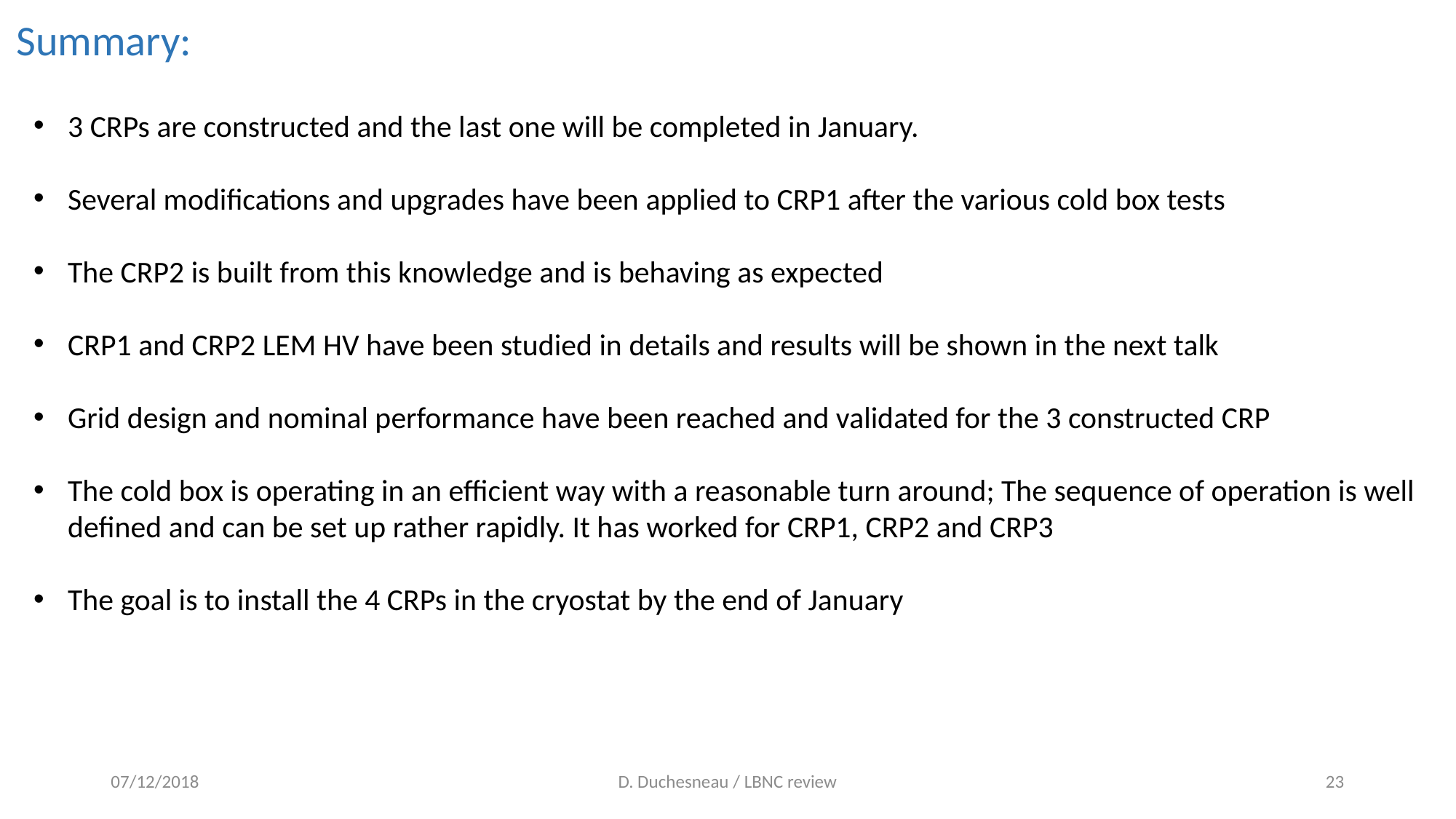

Summary:
3 CRPs are constructed and the last one will be completed in January.

Several modifications and upgrades have been applied to CRP1 after the various cold box tests

The CRP2 is built from this knowledge and is behaving as expected

CRP1 and CRP2 LEM HV have been studied in details and results will be shown in the next talk

Grid design and nominal performance have been reached and validated for the 3 constructed CRP

The cold box is operating in an efficient way with a reasonable turn around; The sequence of operation is well defined and can be set up rather rapidly. It has worked for CRP1, CRP2 and CRP3

The goal is to install the 4 CRPs in the cryostat by the end of January
07/12/2018
D. Duchesneau / LBNC review
23